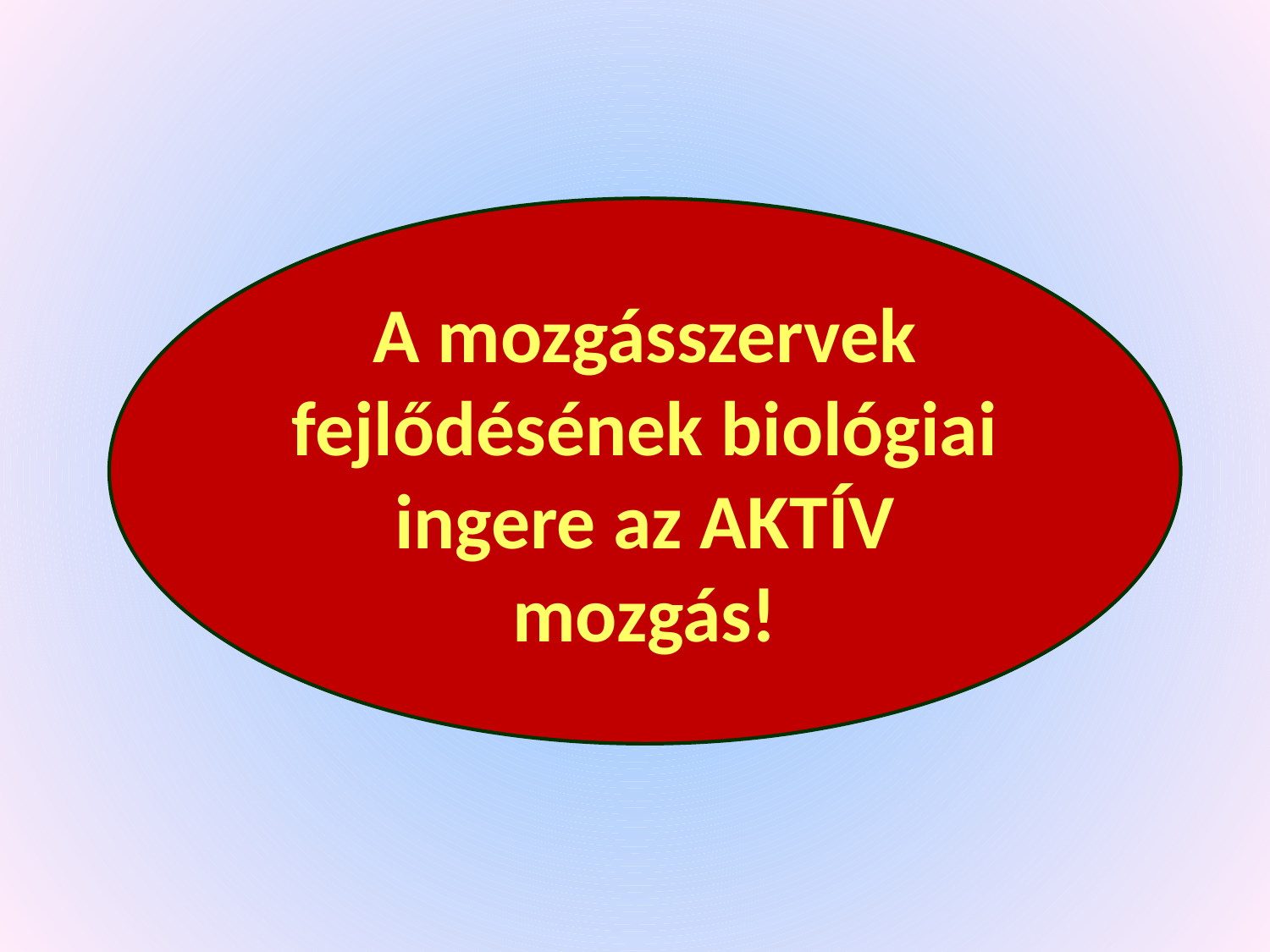

A mozgásszervek fejlődésének biológiai ingere az AKTÍV mozgás!